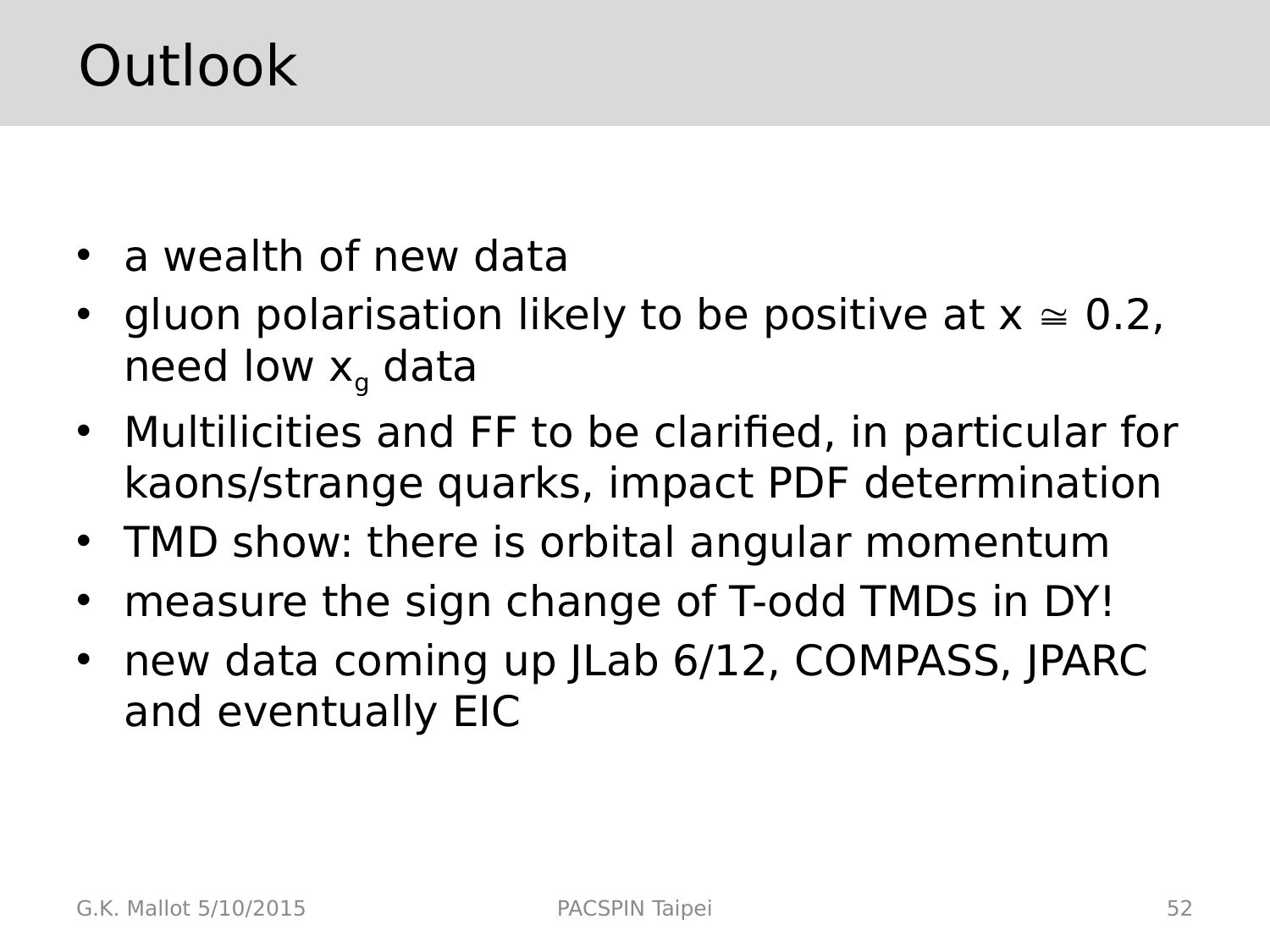

# Outlook
a wealth of new data
gluon polarisation likely to be positive at x ≅ 0.2, need low xg data
Multilicities and FF to be clarified, in particular for kaons/strange quarks, impact PDF determination
TMD show: there is orbital angular momentum
measure the sign change of T-odd TMDs in DY!
new data coming up JLab 6/12, COMPASS, JPARC
and eventually EIC

G.K. Mallot 5/10/2015
PACSPIN Taipei
52